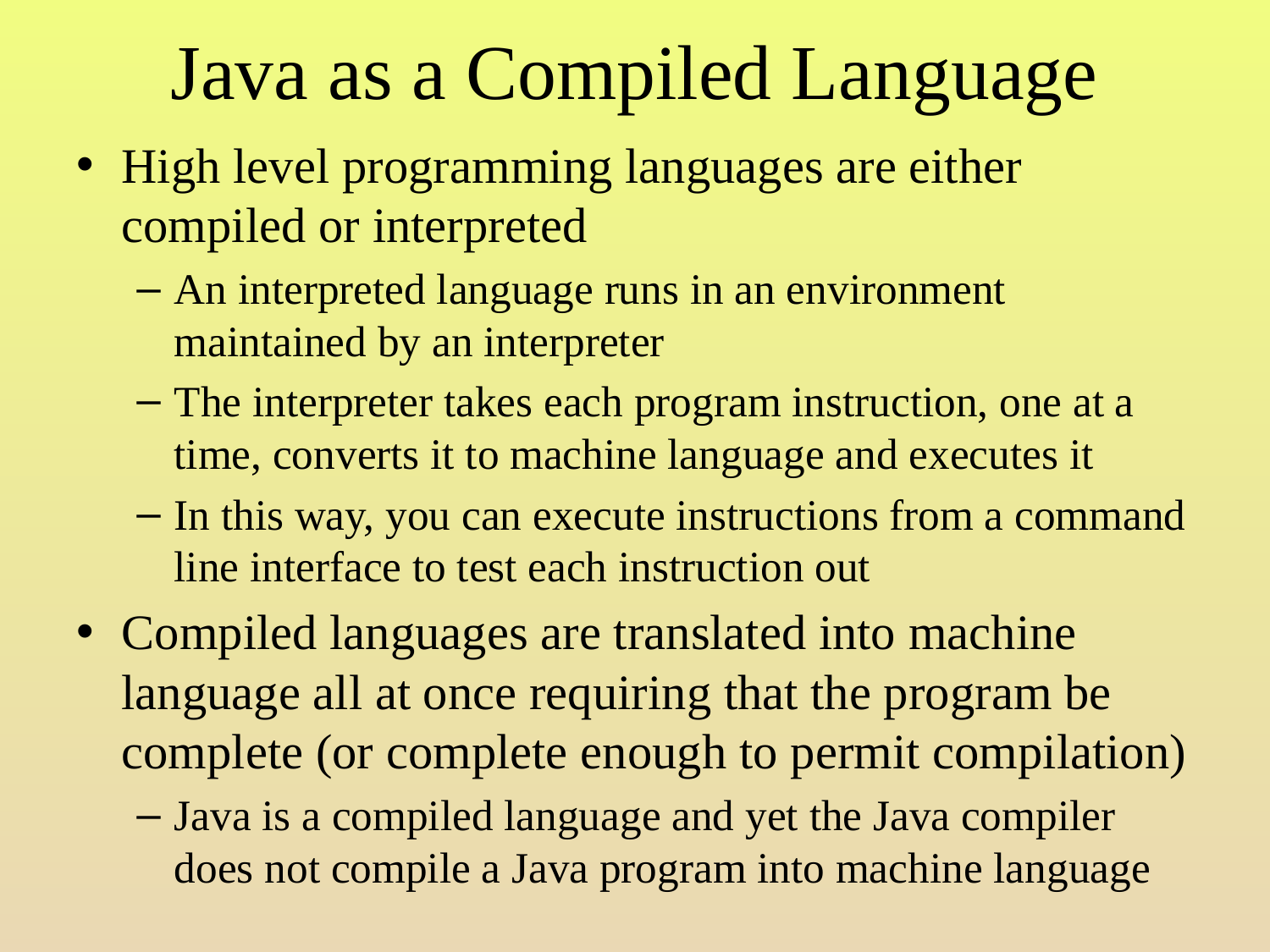

# Java as a Compiled Language
High level programming languages are either compiled or interpreted
An interpreted language runs in an environment maintained by an interpreter
The interpreter takes each program instruction, one at a time, converts it to machine language and executes it
In this way, you can execute instructions from a command line interface to test each instruction out
Compiled languages are translated into machine language all at once requiring that the program be complete (or complete enough to permit compilation)
Java is a compiled language and yet the Java compiler does not compile a Java program into machine language